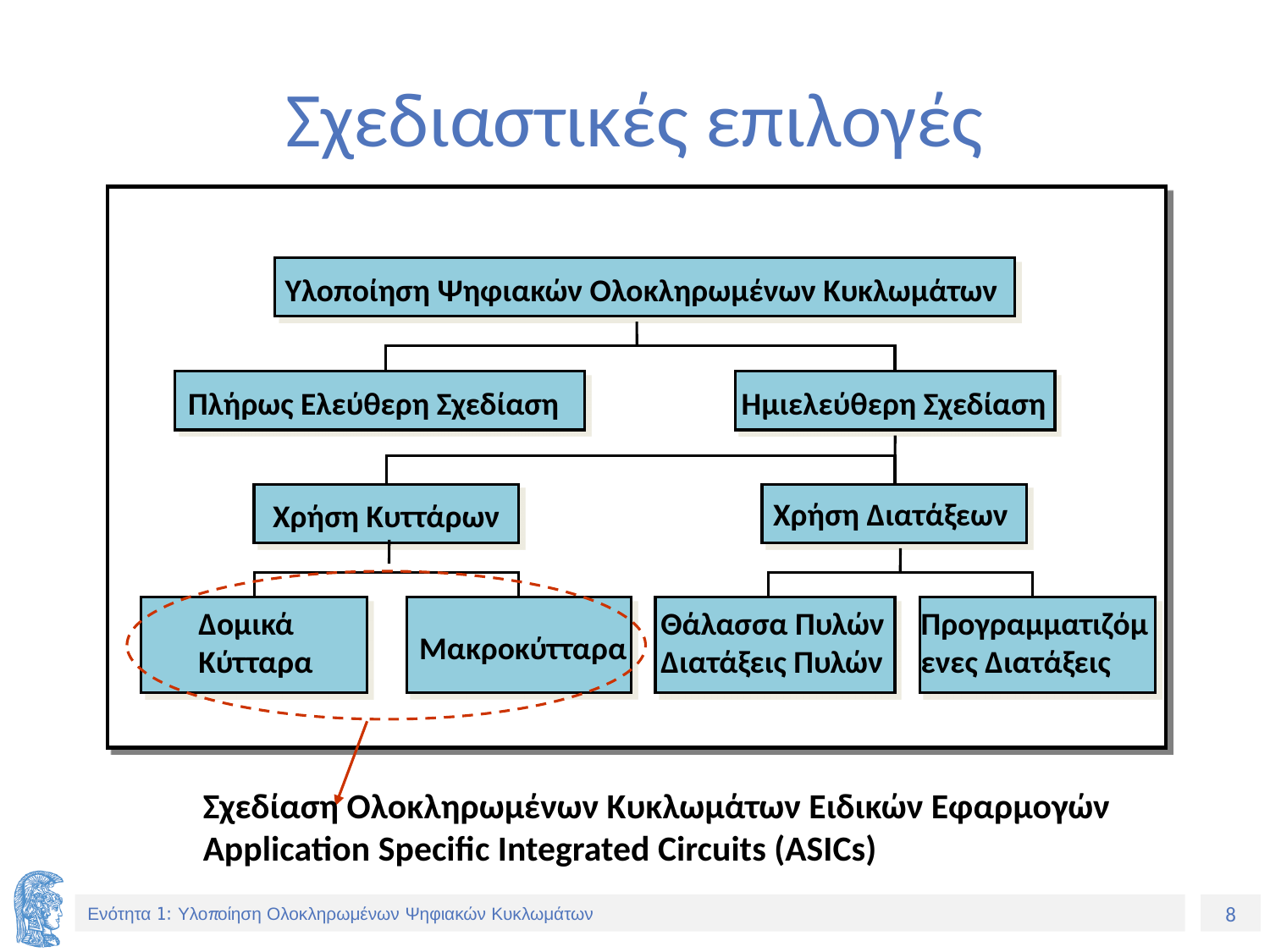

# Σχεδιαστικές επιλογές

Υλοποίηση Ψηφιακών Ολοκληρωμένων Κυκλωμάτων

Πλήρως Ελεύθερη Σχεδίαση
Ημιελεύθερη Σχεδίαση

Χρήση Διατάξεων
Χρήση Κυττάρων

Δομικά
Κύτταρα
Θάλασσα Πυλών
Διατάξεις Πυλών
Προγραμματιζόμενες Διατάξεις
Μακροκύτταρα

Σχεδίαση Ολοκληρωμένων Κυκλωμάτων Ειδικών Εφαρμογών
Application Specific Integrated Circuits (ASICs)